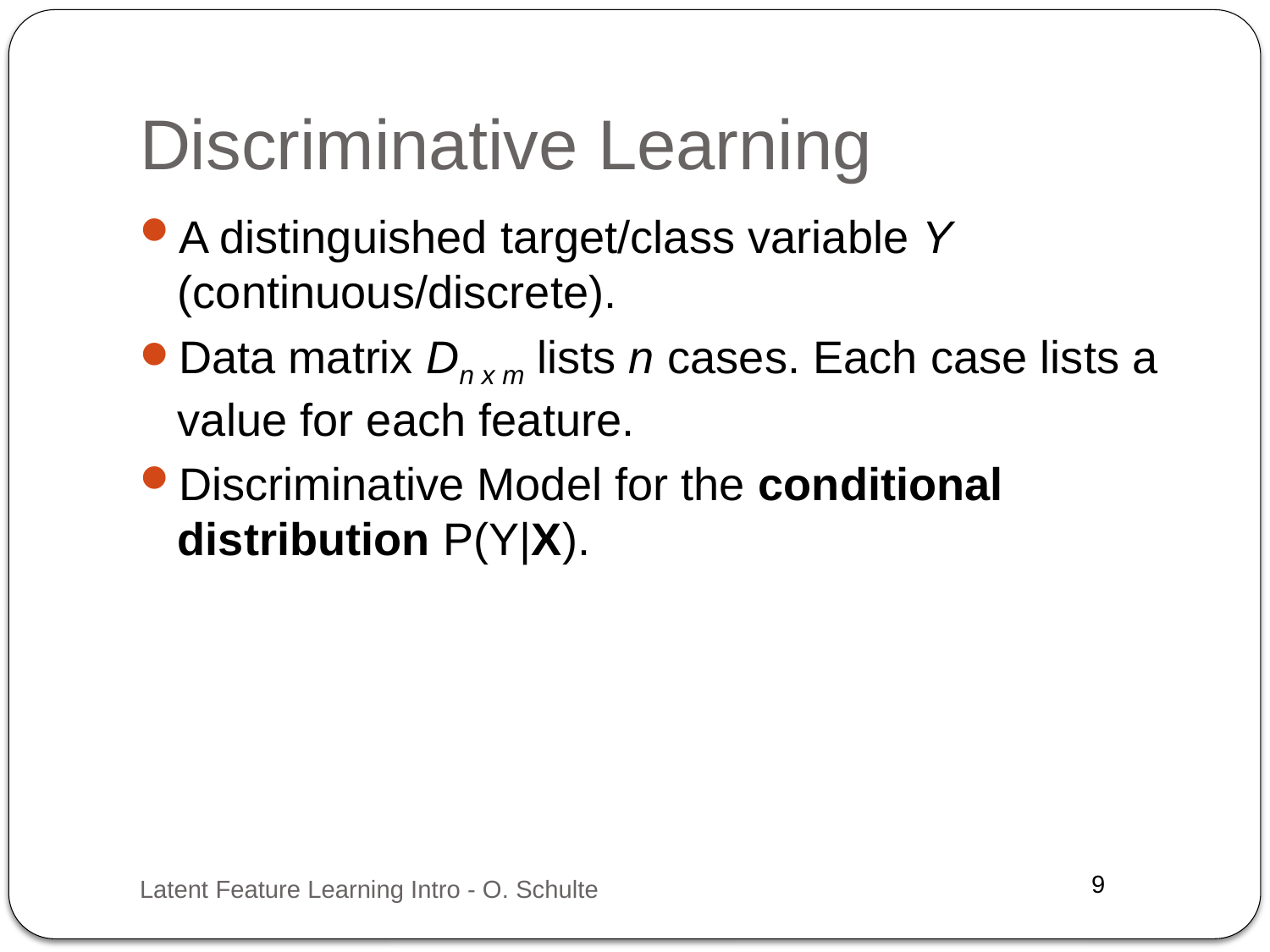

# Discriminative Learning
A distinguished target/class variable Y (continuous/discrete).
Data matrix Dn x m lists n cases. Each case lists a value for each feature.
Discriminative Model for the conditional distribution P(Y|X).
Latent Feature Learning Intro - O. Schulte